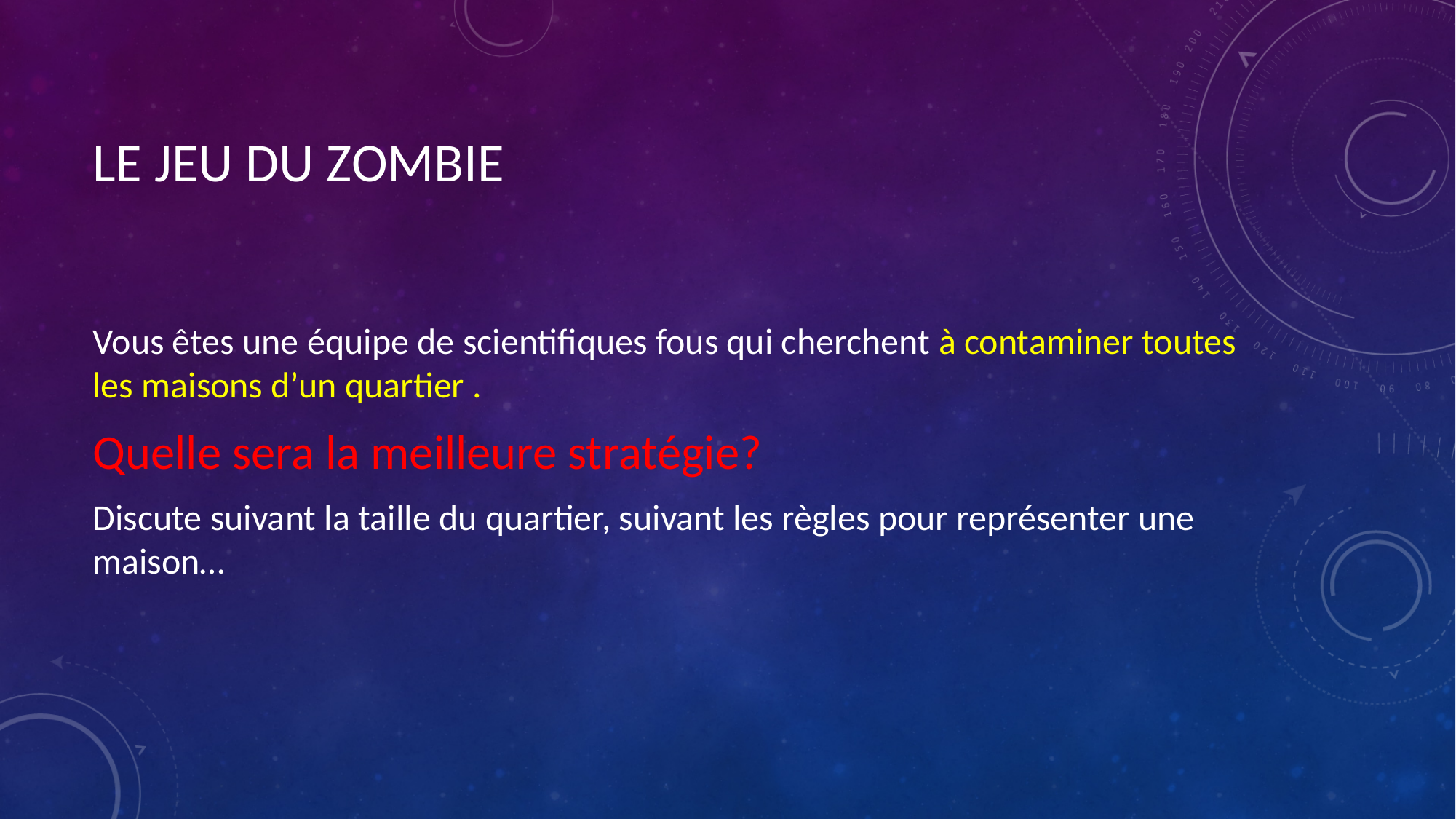

# Le jeu du ZOMBIE
Vous êtes une équipe de scientifiques fous qui cherchent à contaminer toutes les maisons d’un quartier .
Quelle sera la meilleure stratégie?
Discute suivant la taille du quartier, suivant les règles pour représenter une maison…